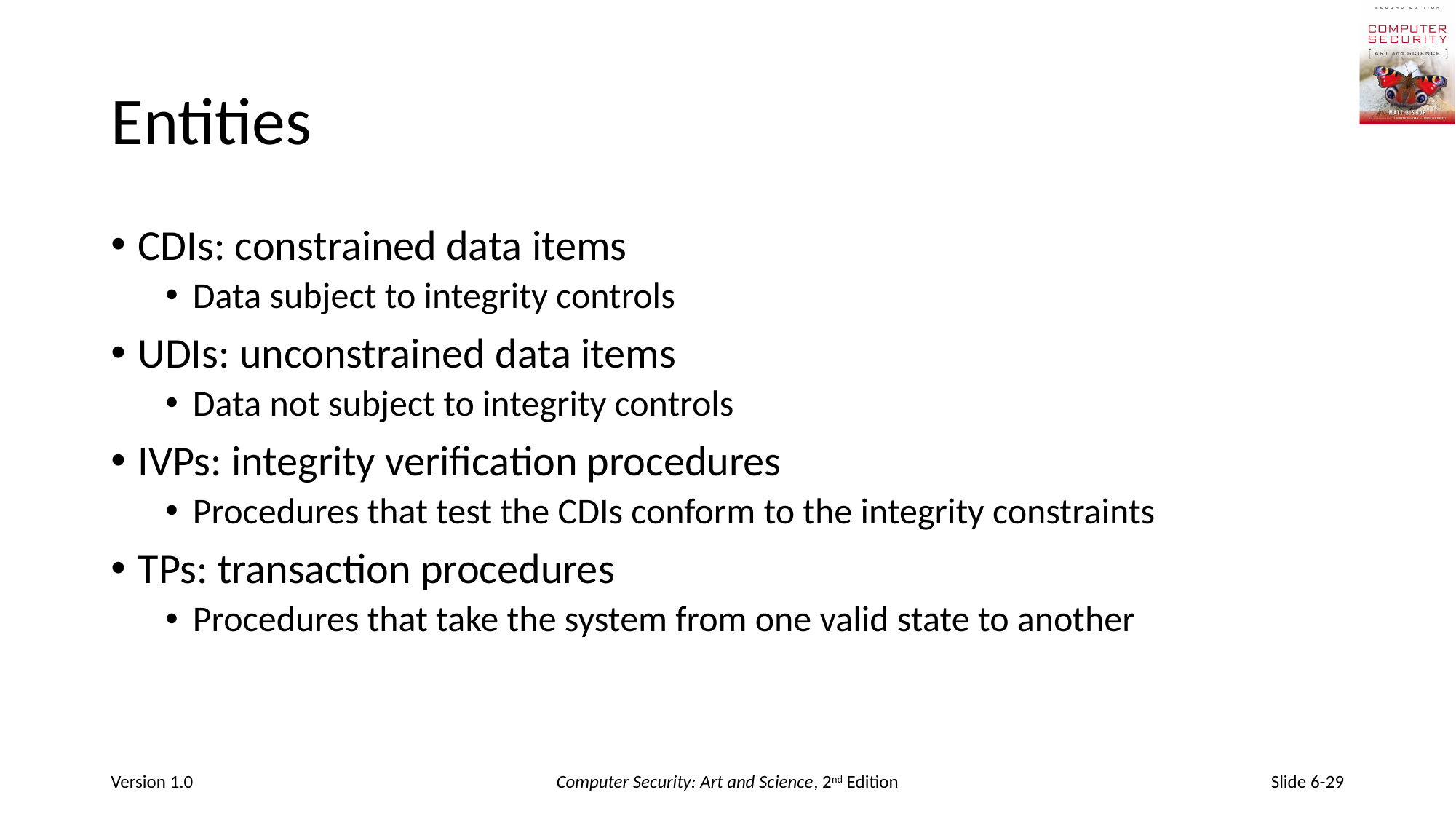

# Entities
CDIs: constrained data items
Data subject to integrity controls
UDIs: unconstrained data items
Data not subject to integrity controls
IVPs: integrity verification procedures
Procedures that test the CDIs conform to the integrity constraints
TPs: transaction procedures
Procedures that take the system from one valid state to another
Version 1.0
Computer Security: Art and Science, 2nd Edition
Slide 6-29